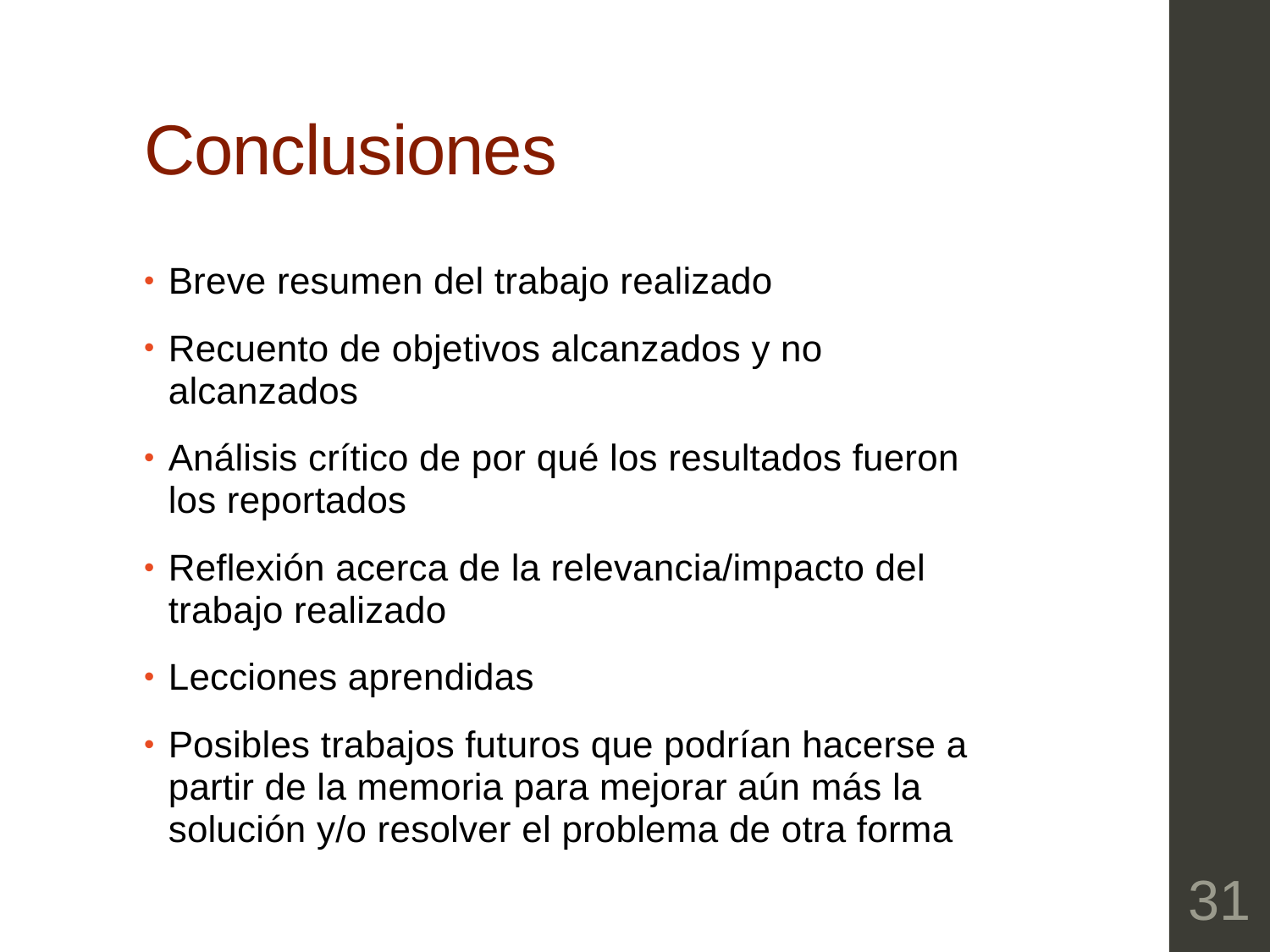

# Conclusiones
Breve resumen del trabajo realizado
Recuento de objetivos alcanzados y no alcanzados
Análisis crítico de por qué los resultados fueron los reportados
Reflexión acerca de la relevancia/impacto del trabajo realizado
Lecciones aprendidas
Posibles trabajos futuros que podrían hacerse a partir de la memoria para mejorar aún más la solución y/o resolver el problema de otra forma
31